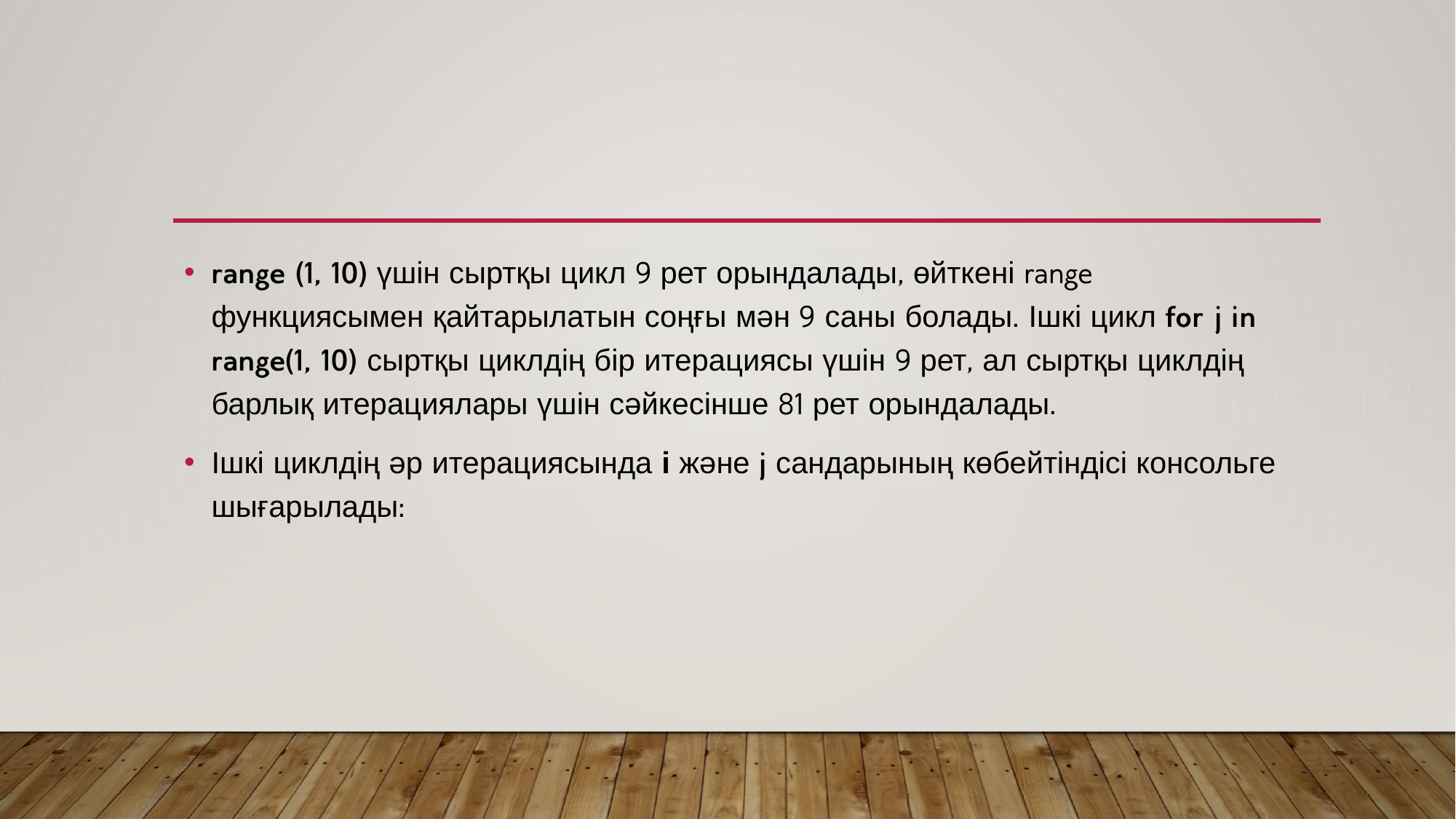

#
range (1, 10) үшін сыртқы цикл 9 рет орындалады, өйткені range функциясымен қайтарылатын соңғы мән 9 саны болады. Ішкі цикл for j in range(1, 10) сыртқы циклдің бір итерациясы үшін 9 рет, ал сыртқы циклдің барлық итерациялары үшін сәйкесінше 81 рет орындалады.
Ішкі циклдің әр итерациясында і және j сандарының көбейтіндісі консольге шығарылады: